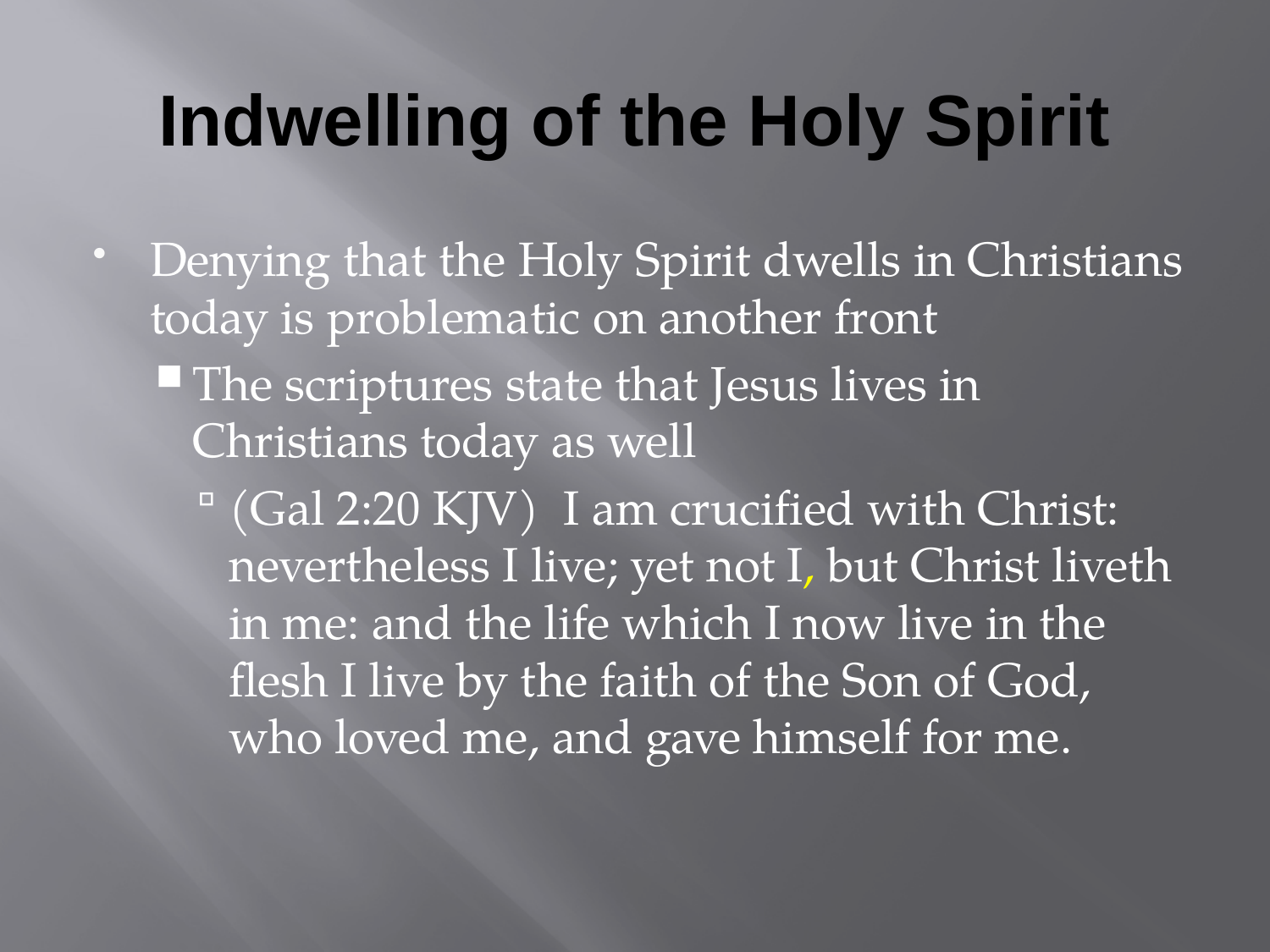

# Indwelling of the Holy Spirit
Denying that the Holy Spirit dwells in Christians today is problematic on another front
The scriptures state that Jesus lives in Christians today as well
(Gal 2:20 KJV)  I am crucified with Christ: nevertheless I live; yet not I, but Christ liveth in me: and the life which I now live in the flesh I live by the faith of the Son of God, who loved me, and gave himself for me.